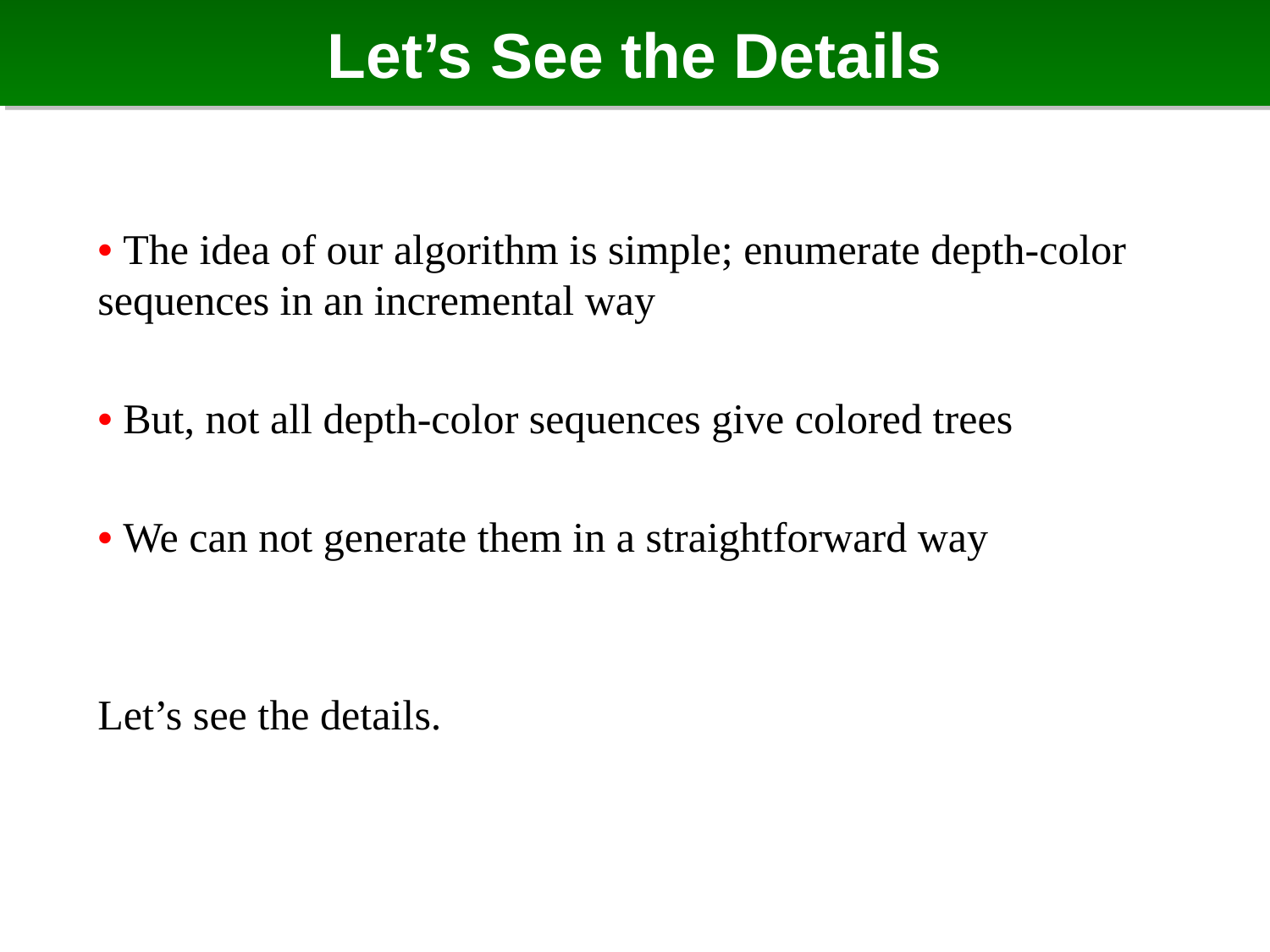

# Let’s See the Details
• The idea of our algorithm is simple; enumerate depth-color sequences in an incremental way

• But, not all depth-color sequences give colored trees

• We can not generate them in a straightforward way

Let’s see the details.